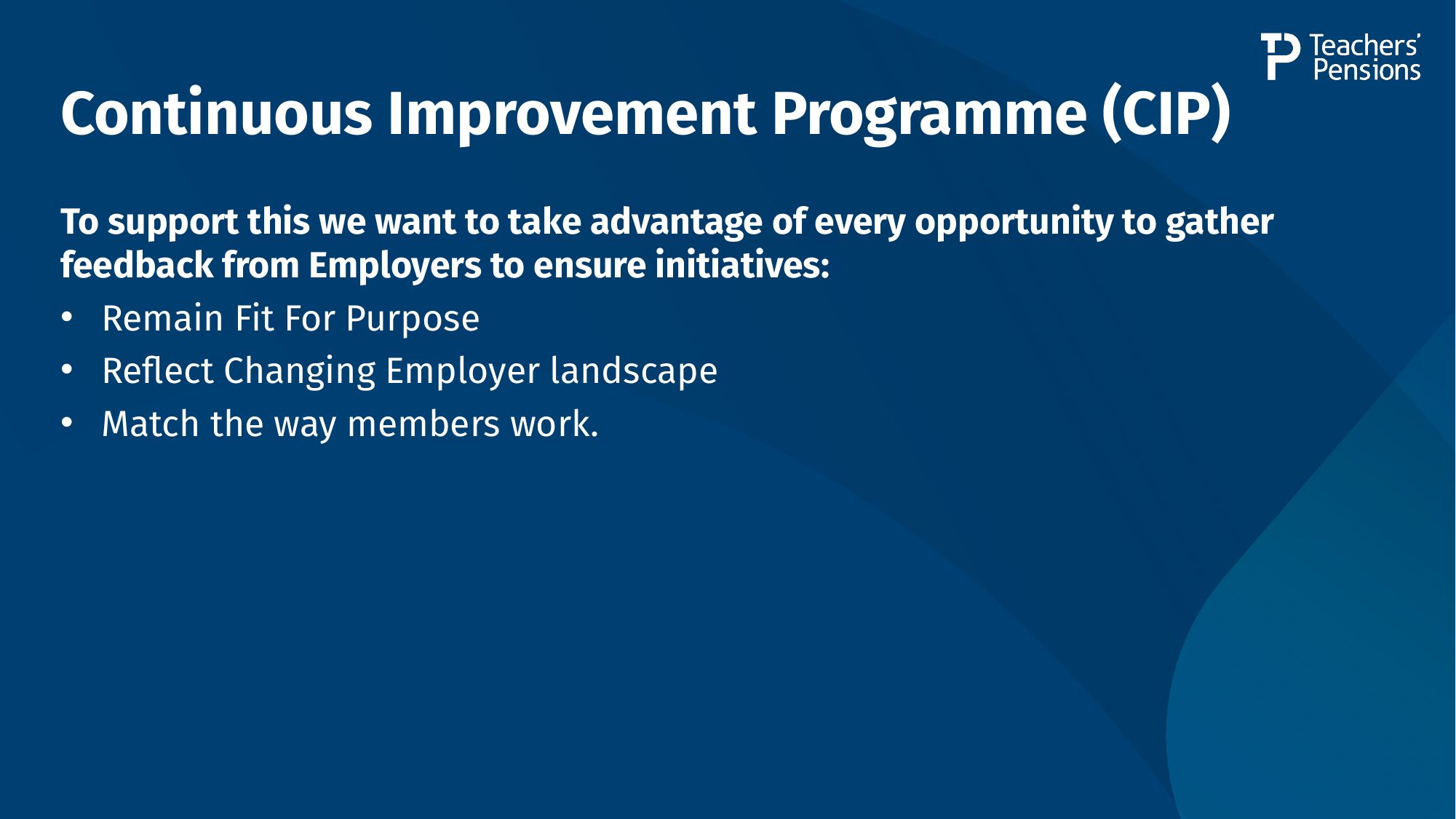

# Continuous Improvement Programme (CIP)
To support this we want to take advantage of every opportunity to gather feedback from Employers to ensure initiatives:
Remain Fit For Purpose
Reflect Changing Employer landscape
Match the way members work.